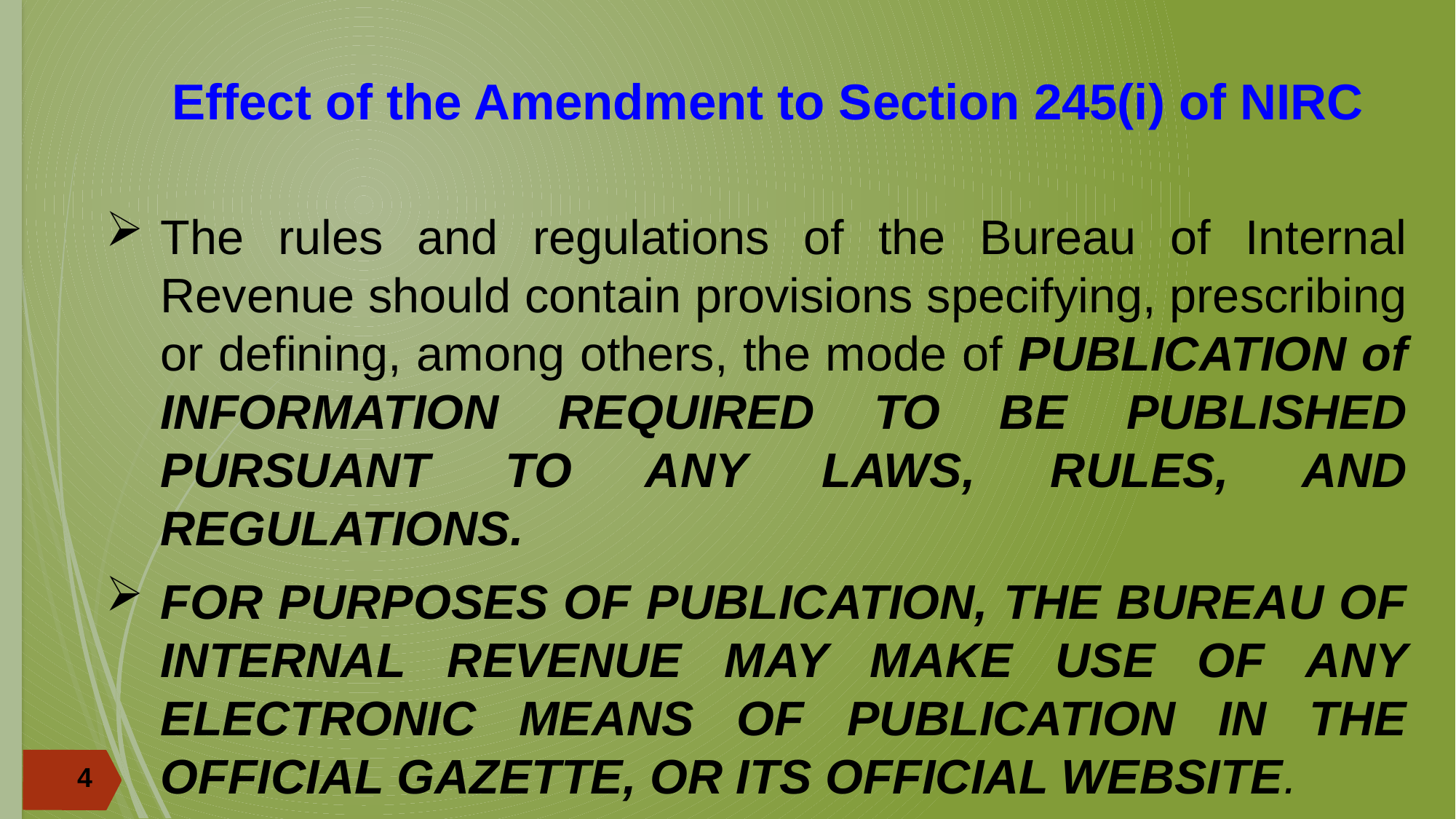

# Effect of the Amendment to Section 245(i) of NIRC
The rules and regulations of the Bureau of Internal Revenue should contain provisions specifying, prescribing or defining, among others, the mode of PUBLICATION of INFORMATION REQUIRED TO BE PUBLISHED PURSUANT TO ANY LAWS, RULES, AND REGULATIONS.
FOR PURPOSES OF PUBLICATION, THE BUREAU OF INTERNAL REVENUE MAY MAKE USE OF ANY ELECTRONIC MEANS OF PUBLICATION IN THE OFFICIAL GAZETTE, OR ITS OFFICIAL WEBSITE.

4